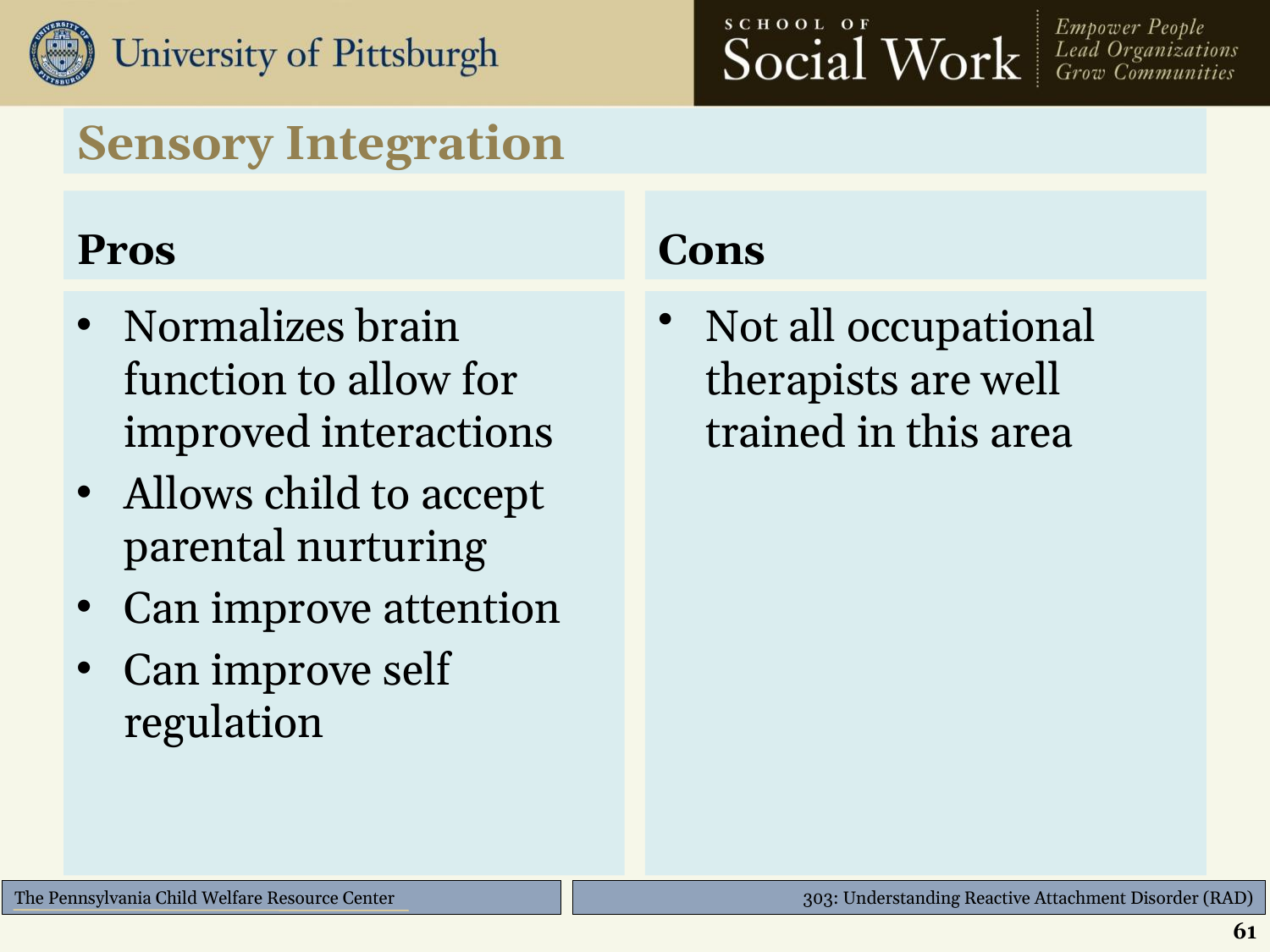

# Sensory Integration
Pros
Cons
Normalizes brain function to allow for improved interactions
Allows child to accept parental nurturing
Can improve attention
Can improve self regulation

Not all occupational therapists are well trained in this area

61